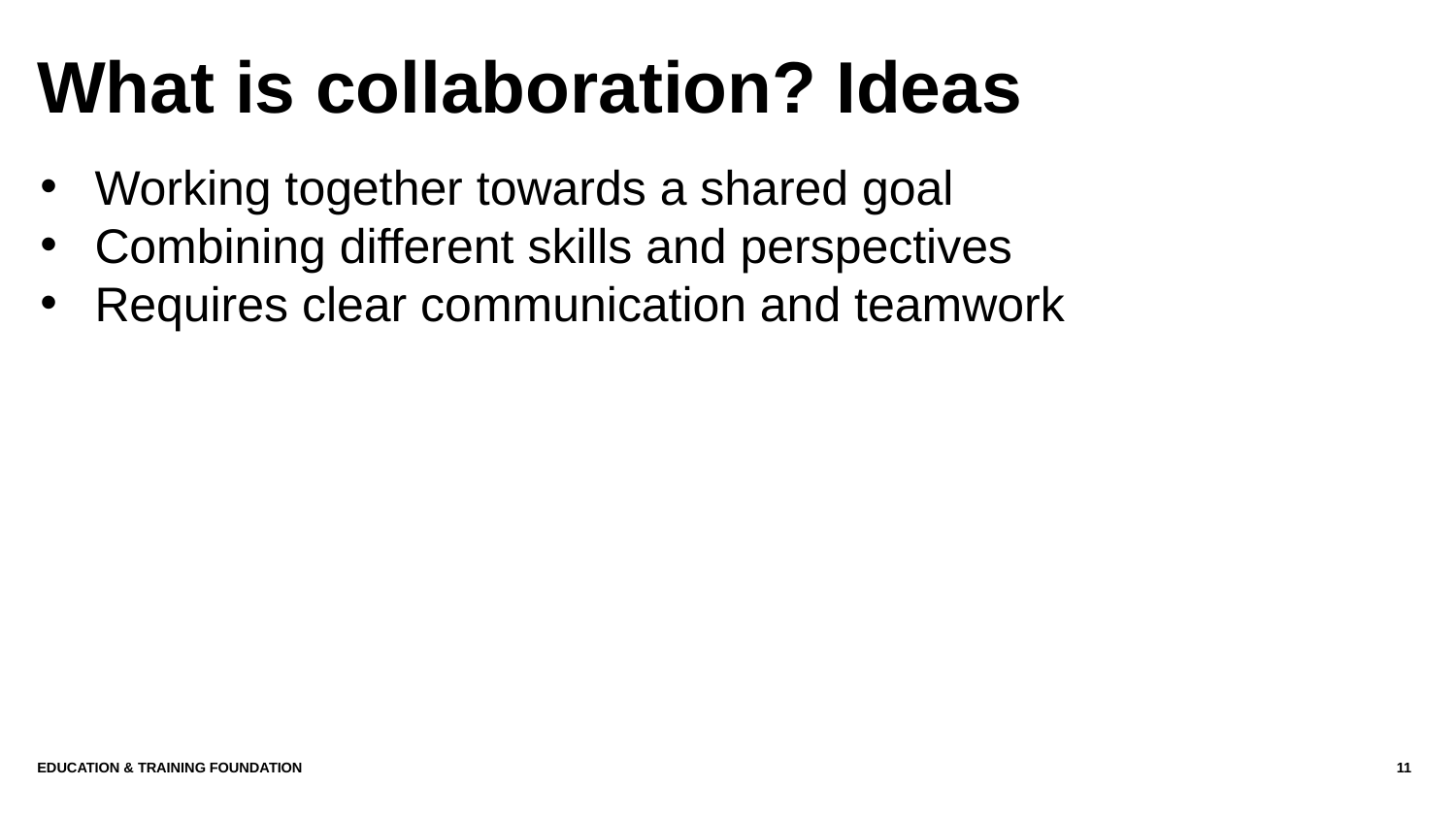

# What is collaboration? Ideas
Working together towards a shared goal
Combining different skills and perspectives
Requires clear communication and teamwork
Education & Training Foundation
11